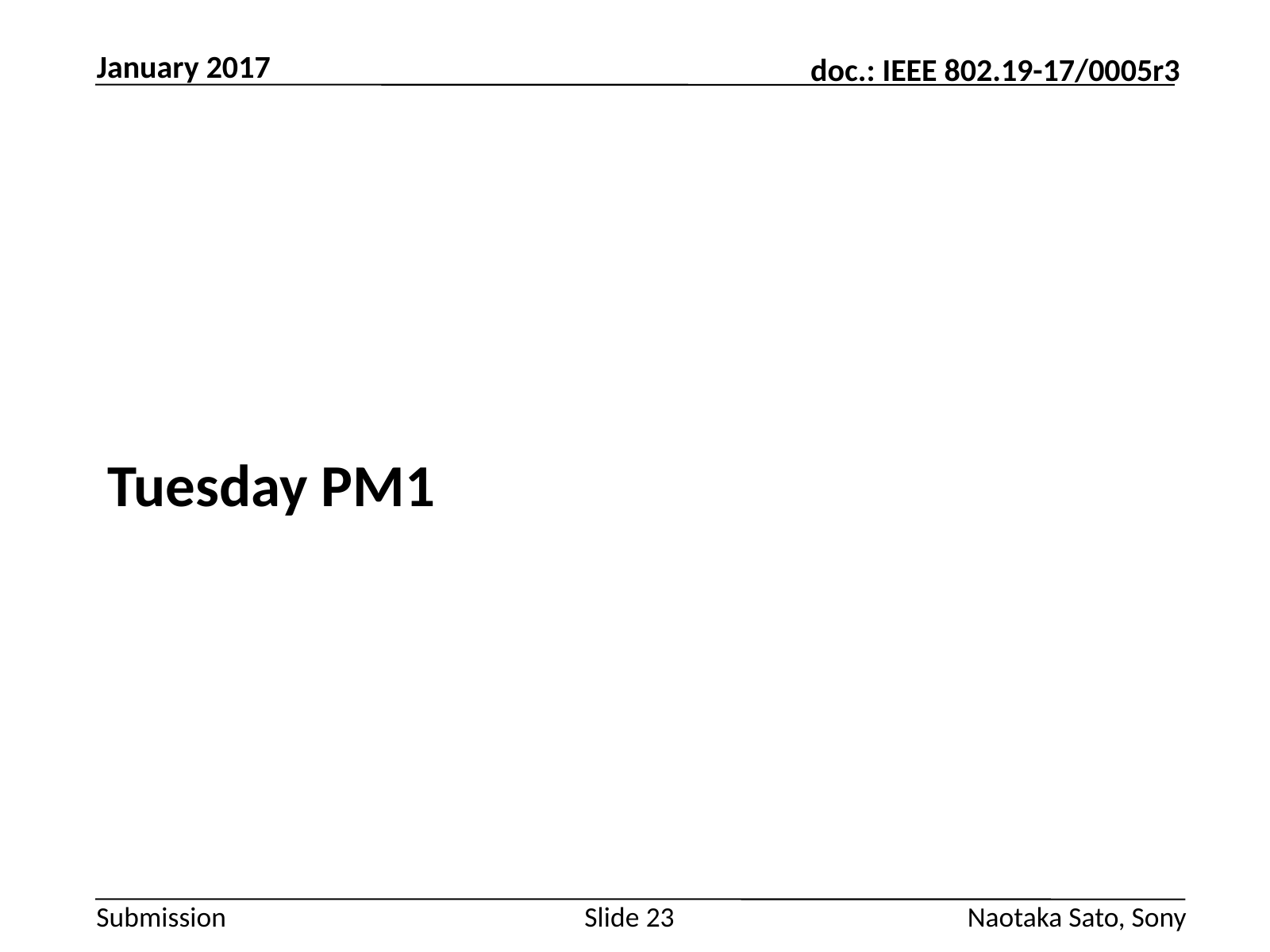

January 2017
#

Tuesday PM1
Slide 23
Naotaka Sato, Sony